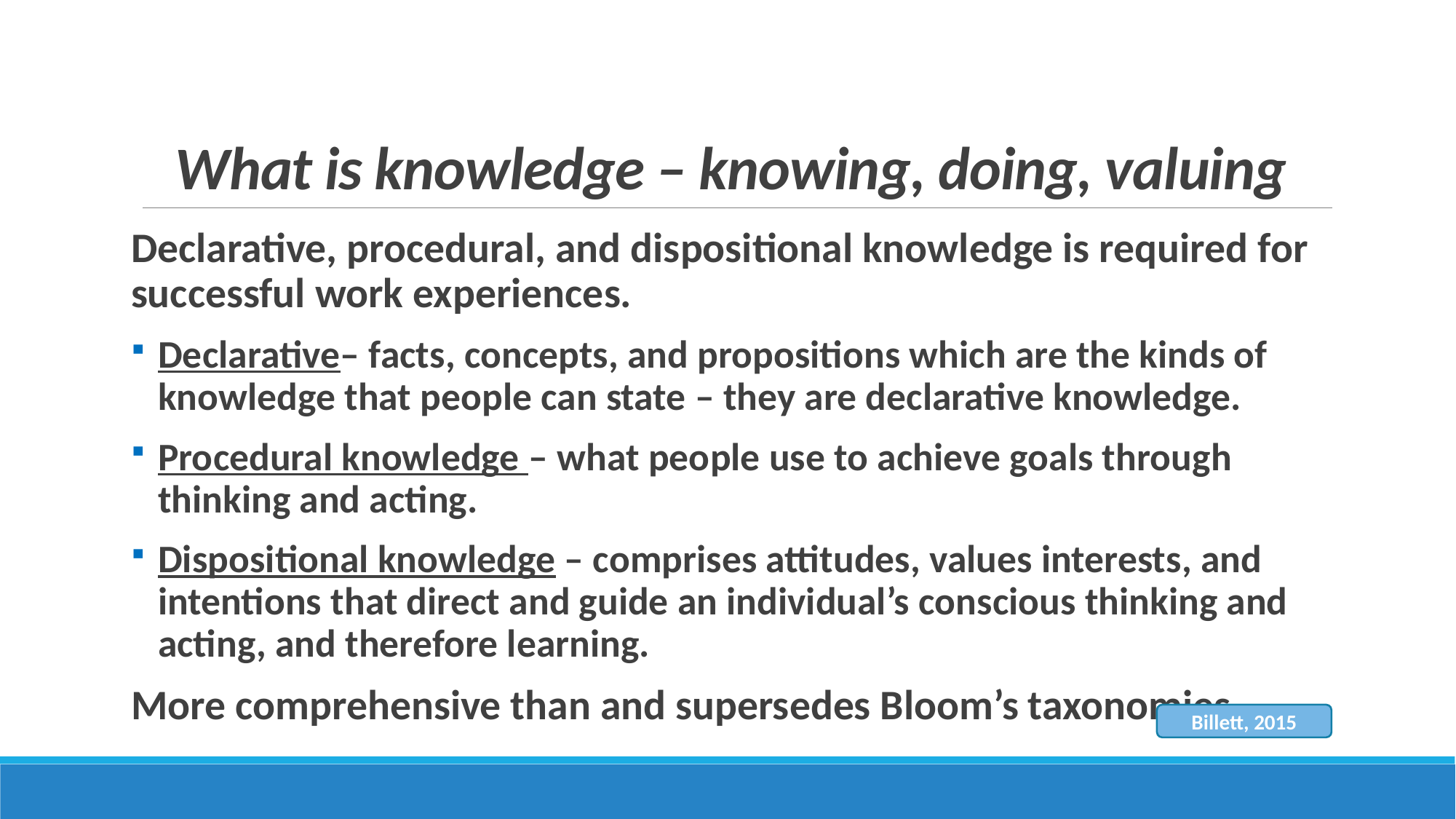

# What is knowledge – knowing, doing, valuing
Declarative, procedural, and dispositional knowledge is required for successful work experiences.
Declarative– facts, concepts, and propositions which are the kinds of knowledge that people can state – they are declarative knowledge.
Procedural knowledge – what people use to achieve goals through thinking and acting.
Dispositional knowledge – comprises attitudes, values interests, and intentions that direct and guide an individual’s conscious thinking and acting, and therefore learning.
More comprehensive than and supersedes Bloom’s taxonomies.
Billett, 2015